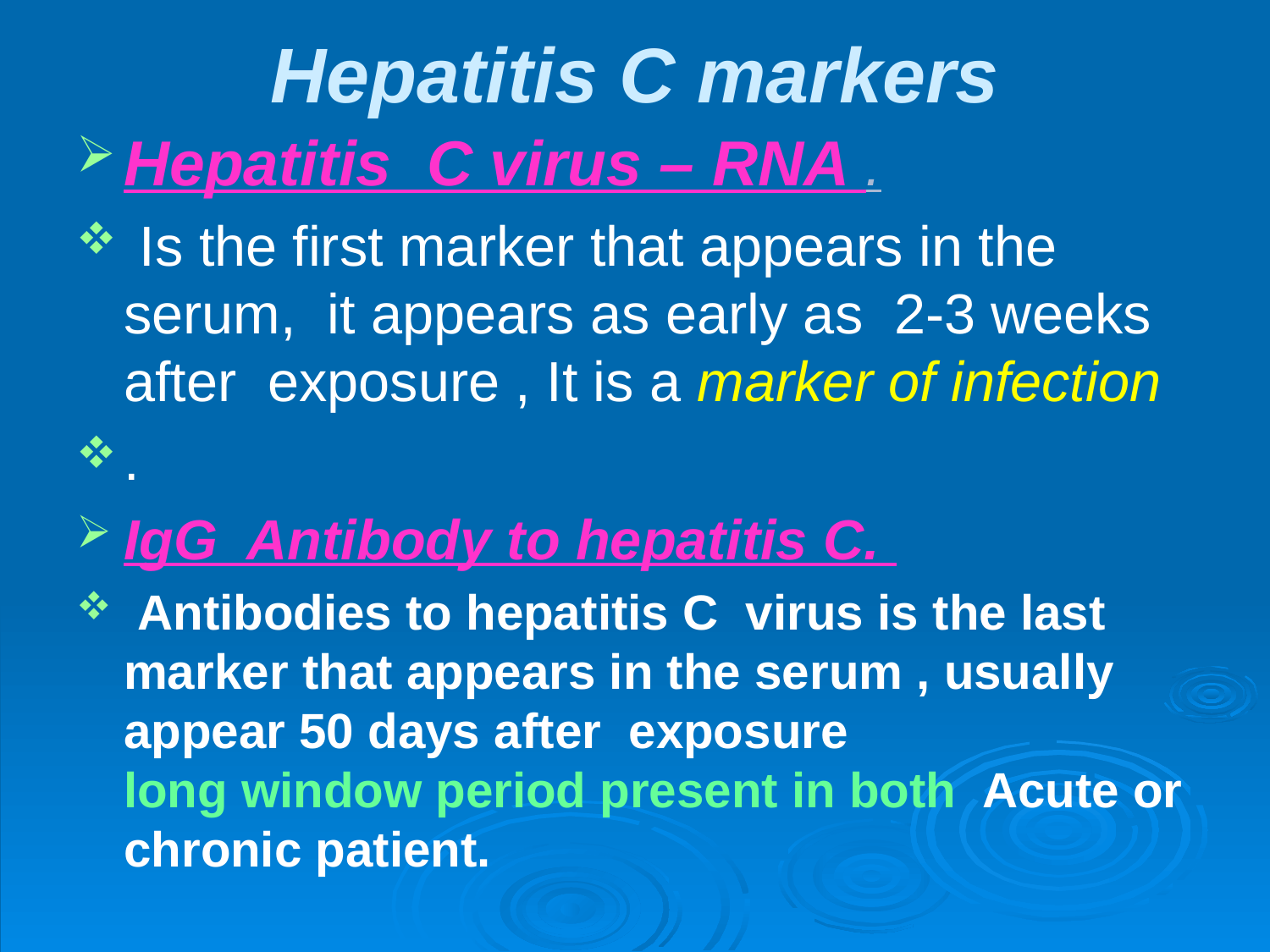

# Hepatitis C markers
Hepatitis  C virus – RNA .
 Is the first marker that appears in the serum,  it appears as early as  2-3 weeks after  exposure , It is a marker of infection
.
IgG  Antibody to hepatitis C.
 Antibodies to hepatitis C  virus is the last marker that appears in the serum , usually appear 50 days after  exposure                      long window period present in both  Acute or chronic patient.